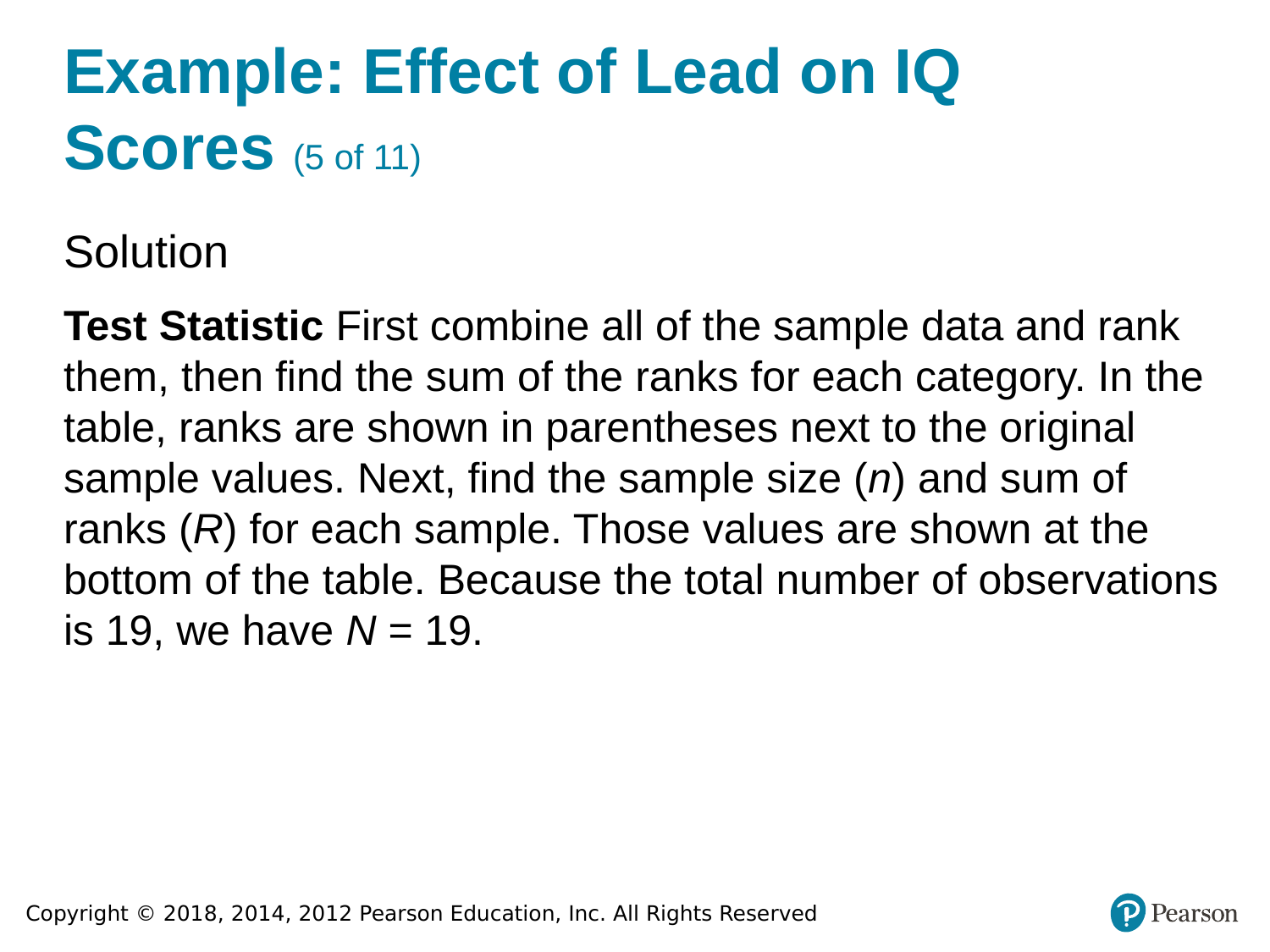

# Example: Effect of Lead on IQ Scores (5 of 11)
Solution
Test Statistic First combine all of the sample data and rank them, then find the sum of the ranks for each category. In the table, ranks are shown in parentheses next to the original sample values. Next, find the sample size (n) and sum of ranks (R) for each sample. Those values are shown at the bottom of the table. Because the total number of observations is 19, we have N = 19.